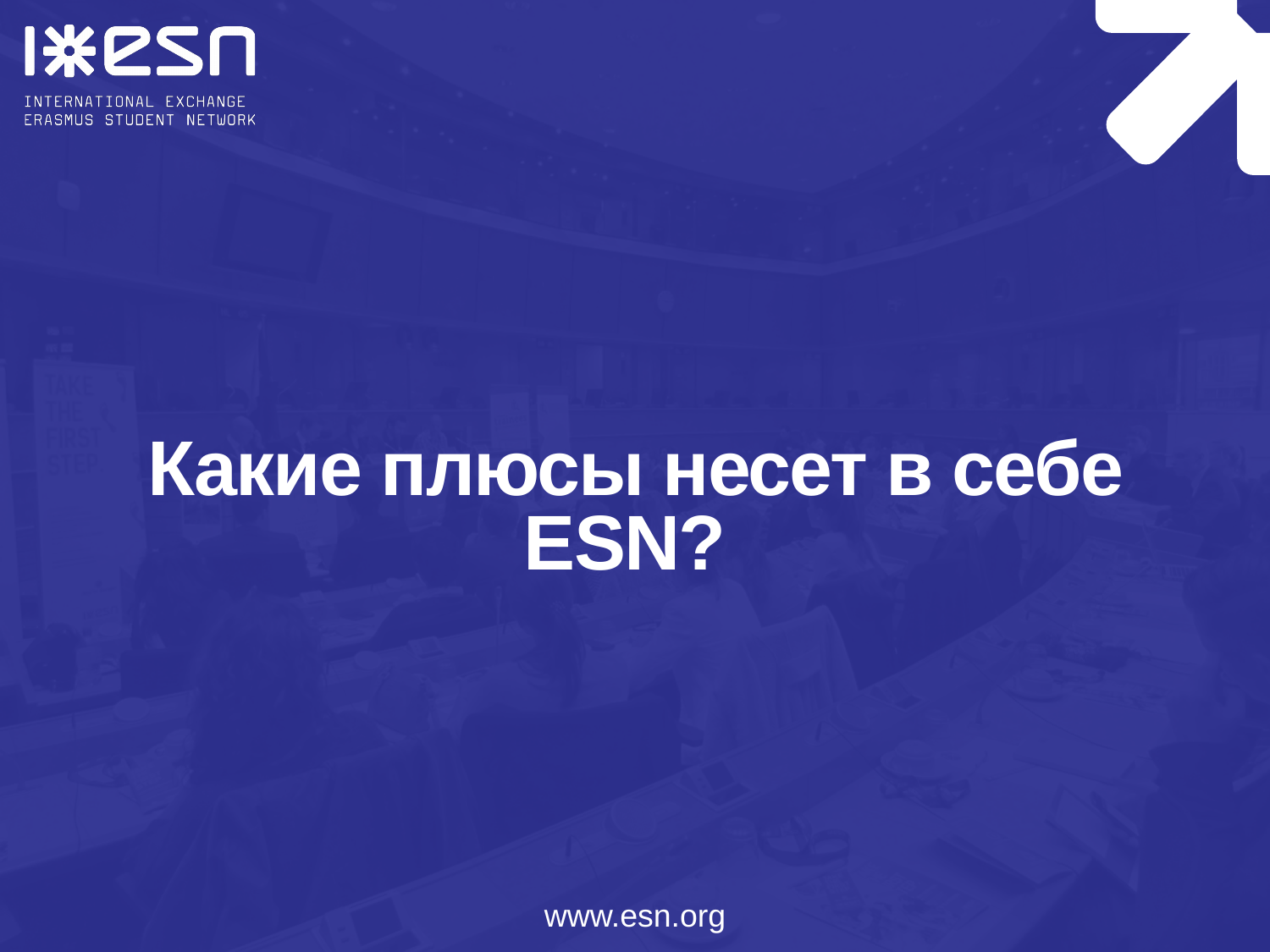

# Какие плюсы несет в себе ESN?